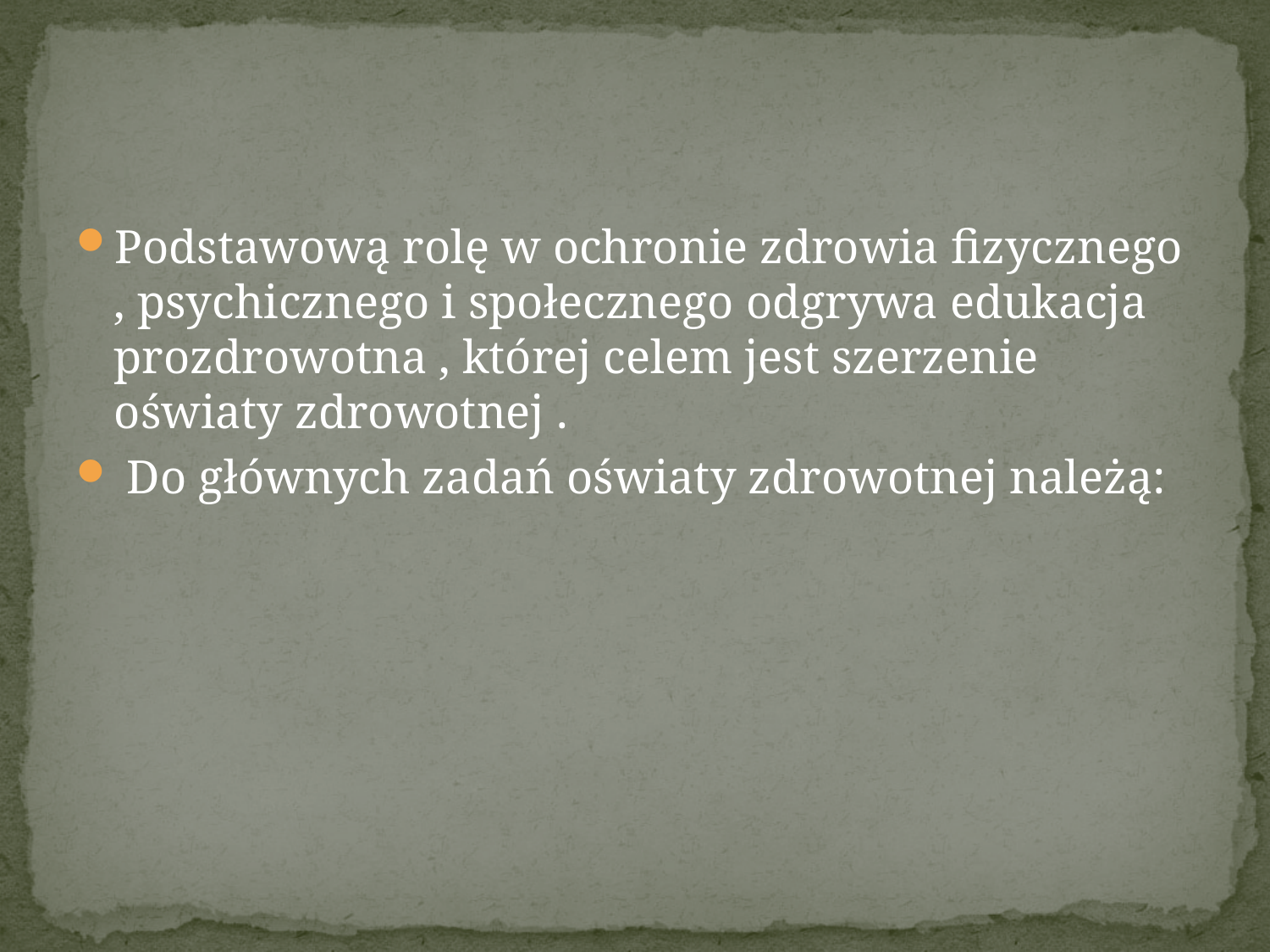

#
Podstawową rolę w ochronie zdrowia fizycznego , psychicznego i społecznego odgrywa edukacja prozdrowotna , której celem jest szerzenie oświaty zdrowotnej .
 Do głównych zadań oświaty zdrowotnej należą: